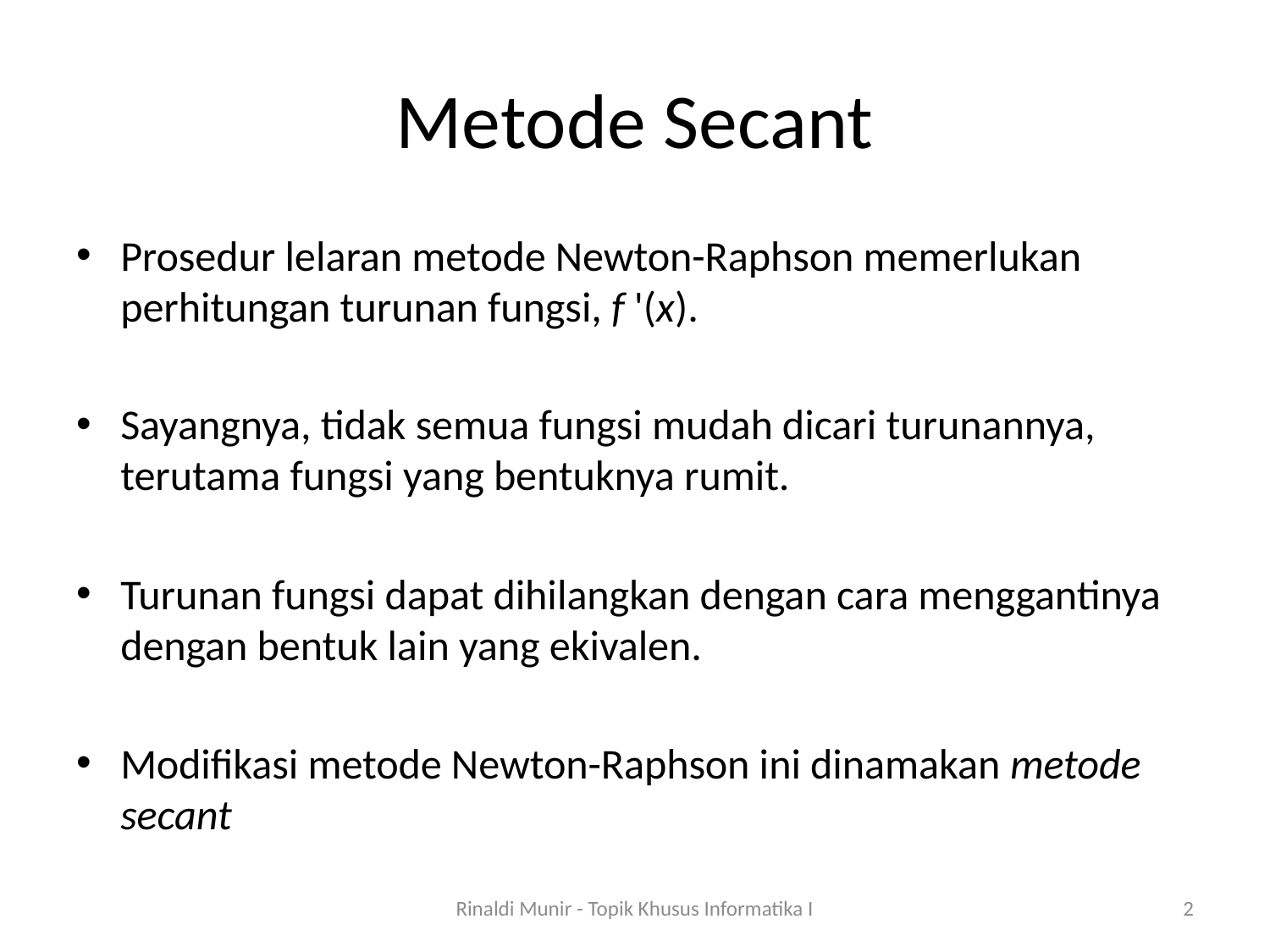

# Metode Secant
Prosedur lelaran metode Newton-Raphson memerlukan perhitungan turunan fungsi, f '(x).

Sayangnya, tidak semua fungsi mudah dicari turunannya, terutama fungsi yang bentuknya rumit.

Turunan fungsi dapat dihilangkan dengan cara menggantinya dengan bentuk lain yang ekivalen.

Modifikasi metode Newton-Raphson ini dinamakan metode secant
Rinaldi Munir - Topik Khusus Informatika I
2